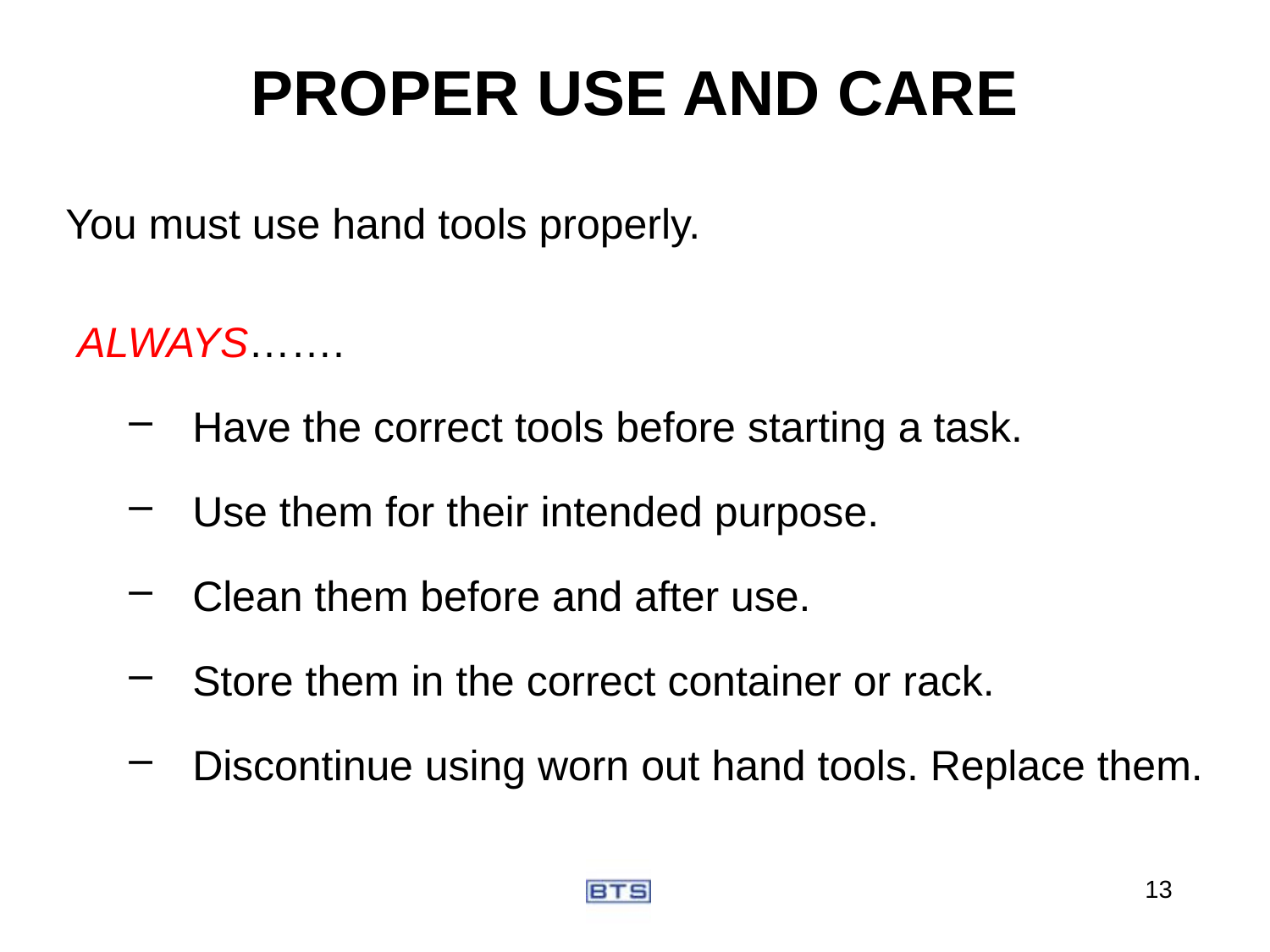

# PROPER USE AND CARE
You must use hand tools properly.

 ALWAYS…….
  Have the correct tools before starting a task.
  Use them for their intended purpose.
  Clean them before and after use.
  Store them in the correct container or rack.
  Discontinue using worn out hand tools. Replace them.

13